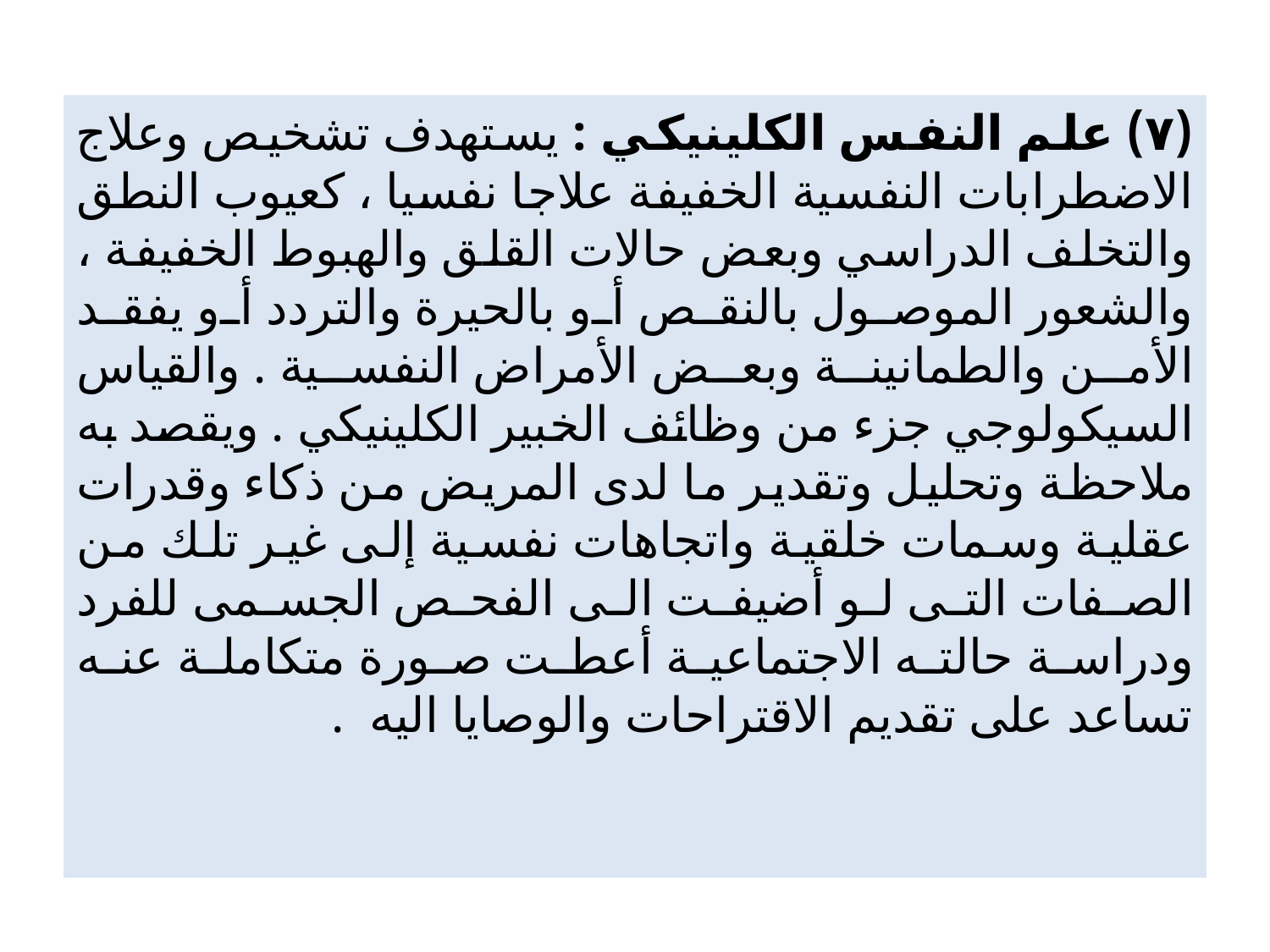

(۷) علم النفس الكلينيكي : يستهدف تشخيص وعلاج الاضطرابات النفسية الخفيفة علاجا نفسيا ، كعيوب النطق والتخلف الدراسي وبعض حالات القلق والهبوط الخفيفة ، والشعور الموصول بالنقص أو بالحيرة والتردد أو يفقد الأمن والطمانينة وبعض الأمراض النفسية . والقياس السيكولوجي جزء من وظائف الخبير الكلينيكي . ويقصد به ملاحظة وتحليل وتقدير ما لدى المريض من ذكاء وقدرات عقلية وسمات خلقية واتجاهات نفسية إلى غير تلك من الصفات التى لو أضيفت الى الفحص الجسمى للفرد ودراسة حالته الاجتماعية أعطت صورة متكاملة عنه تساعد على تقديم الاقتراحات والوصايا اليه  .